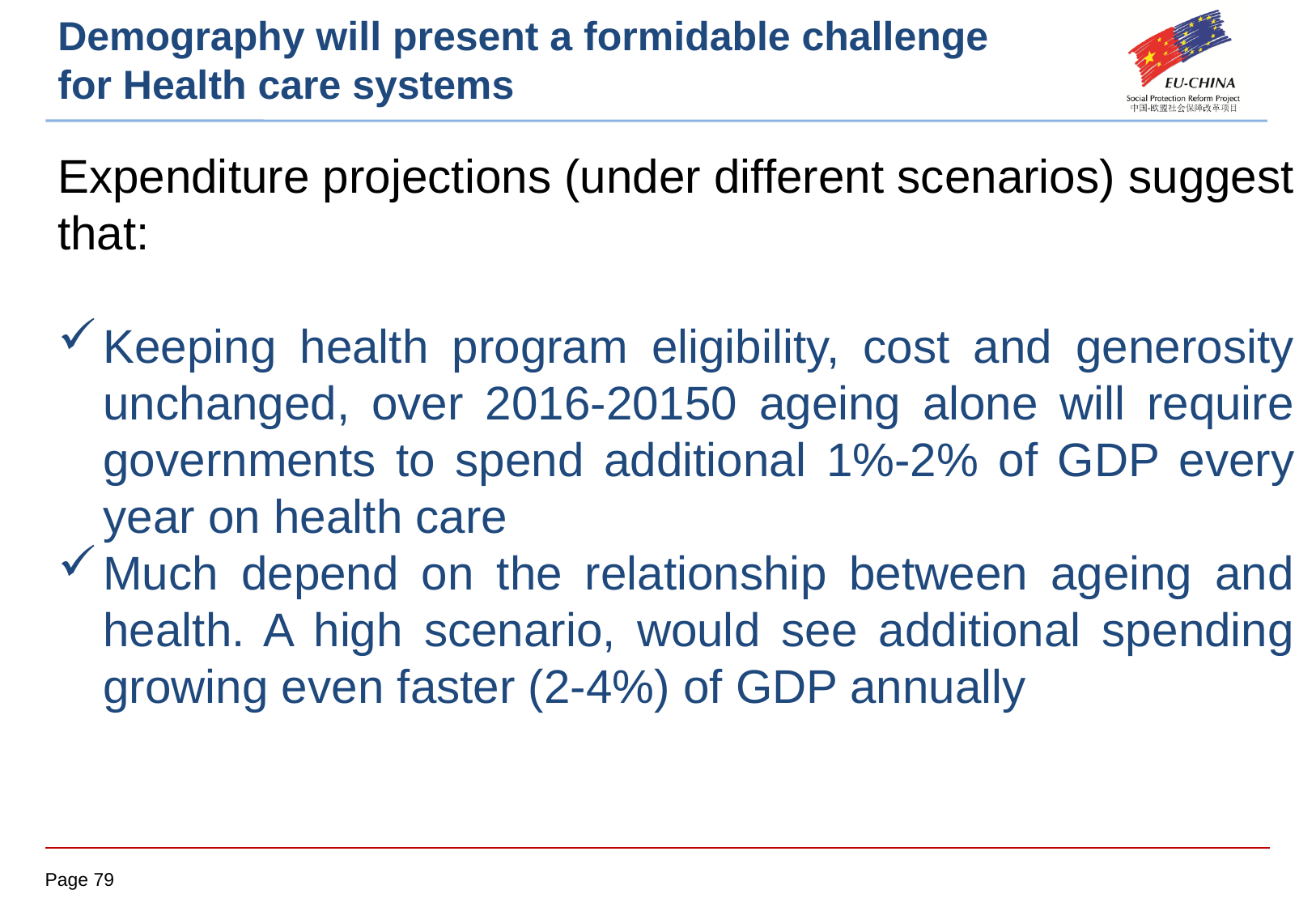

# Demography will present a formidable challenge for Health care systems
Expenditure projections (under different scenarios) suggest that:

Keeping health program eligibility, cost and generosity unchanged, over 2016-20150 ageing alone will require governments to spend additional 1%-2% of GDP every year on health care
Much depend on the relationship between ageing and health. A high scenario, would see additional spending growing even faster (2-4%) of GDP annually